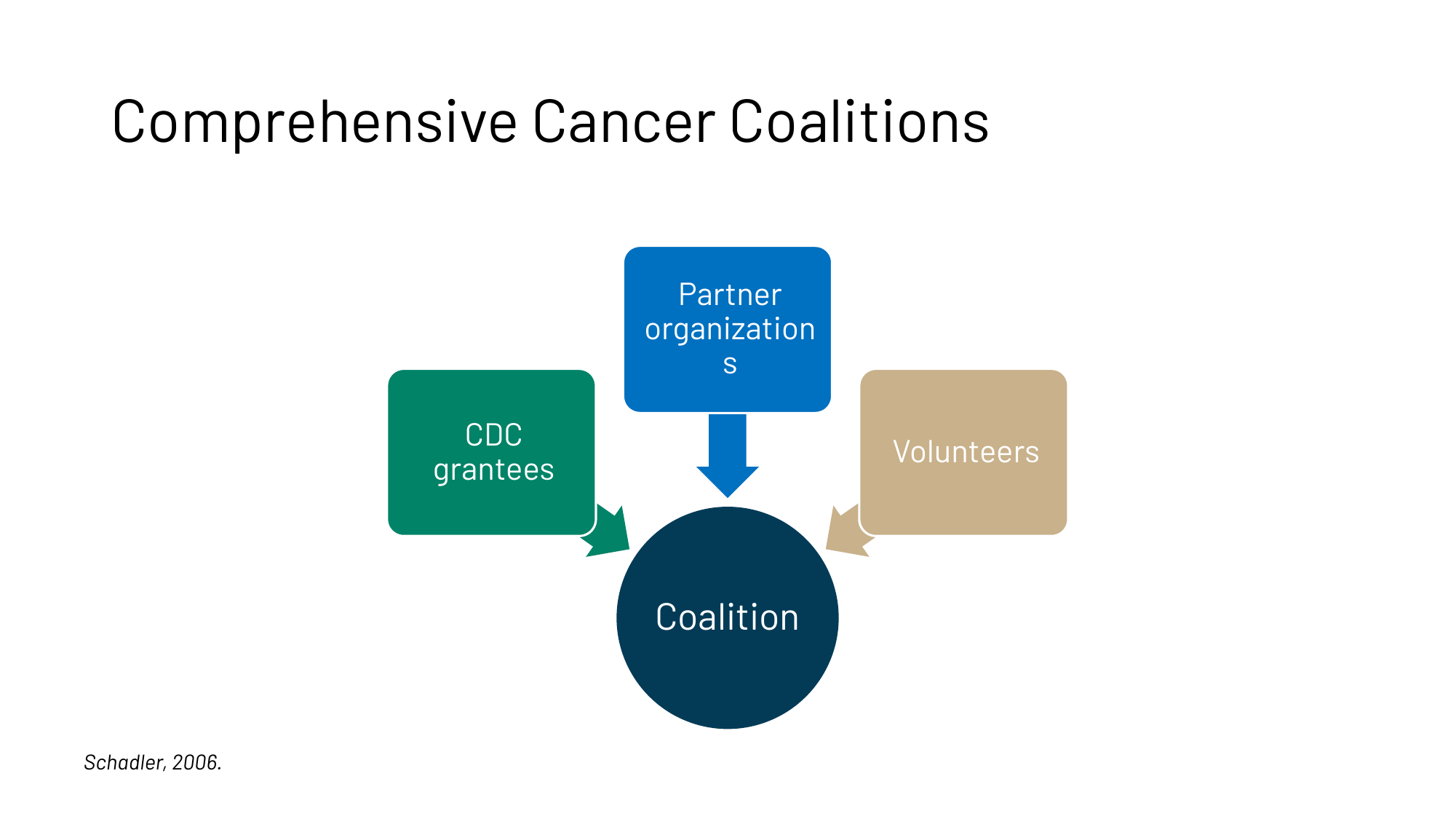

# Comprehensive Cancer Coalitions
Coalition
CDC grantees
Partner organizations
Volunteers
Schadler, 2006.